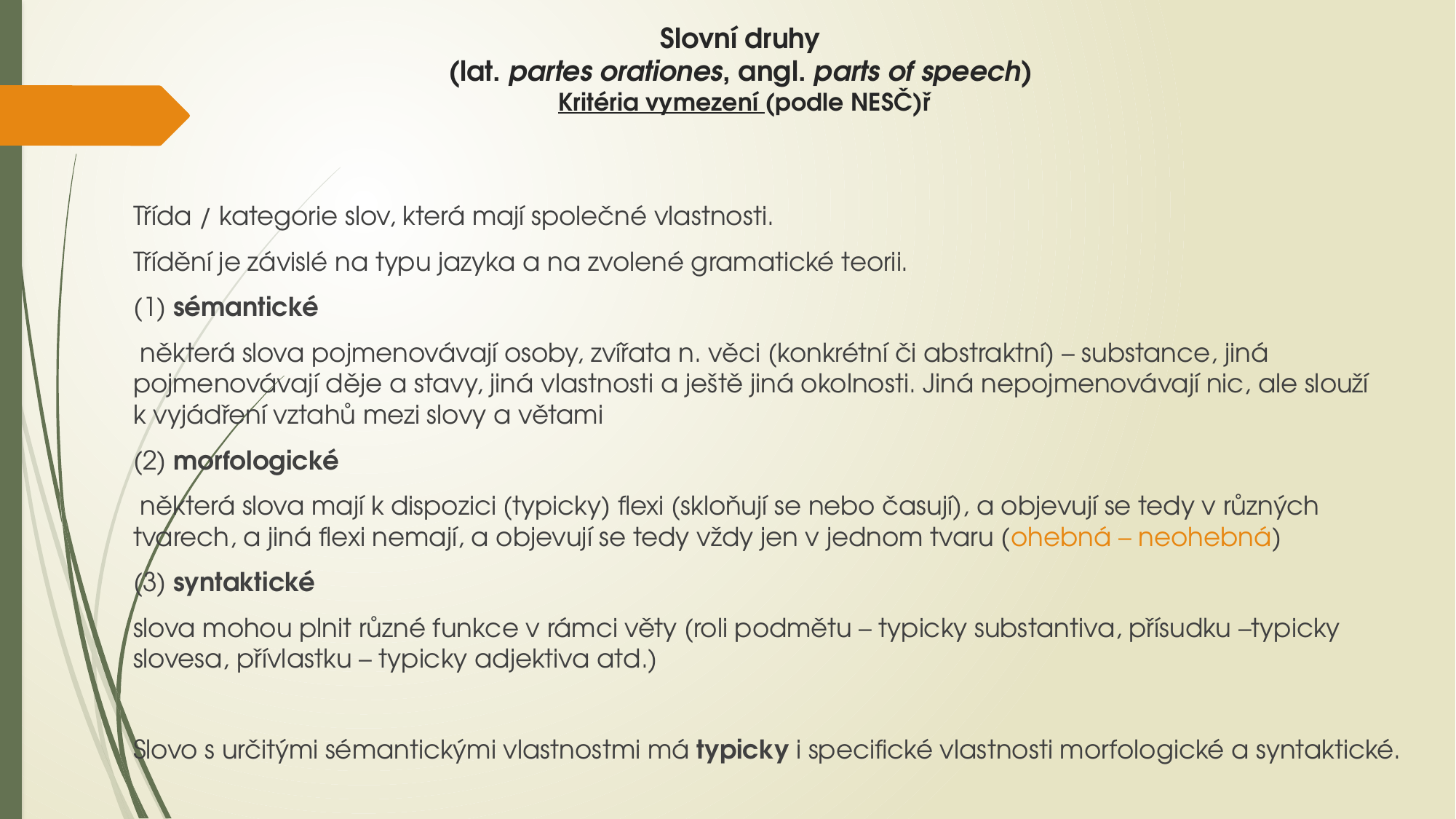

# Slovní druhy (lat. partes orationes, angl. parts of speech) Kritéria vymezení (podle NESČ)ř
Třída / kategorie slov, která mají společné vlastnosti.
Třídění je závislé na typu jazyka a na zvolené gramatické teorii.
(1) sémantické
 některá slova pojmenovávají osoby, zvířata n. věci (konkrétní či abstraktní) – substance, jiná pojmenovávají děje a stavy, jiná vlastnosti a ještě jiná okolnosti. Jiná nepojmenovávají nic, ale slouží k vyjádření vztahů mezi slovy a větami
(2) morfologické
 některá slova mají k dispozici (typicky) flexi (skloňují se nebo časují), a objevují se tedy v různých tvarech, a jiná flexi nemají, a objevují se tedy vždy jen v jednom tvaru (ohebná – neohebná)
(3) syntaktické
slova mohou plnit různé funkce v rámci věty (roli podmětu – typicky substantiva, přísudku –typicky slovesa, přívlastku – typicky adjektiva atd.)

Slovo s určitými sémantickými vlastnostmi má typicky i specifické vlastnosti morfologické a syntaktické.